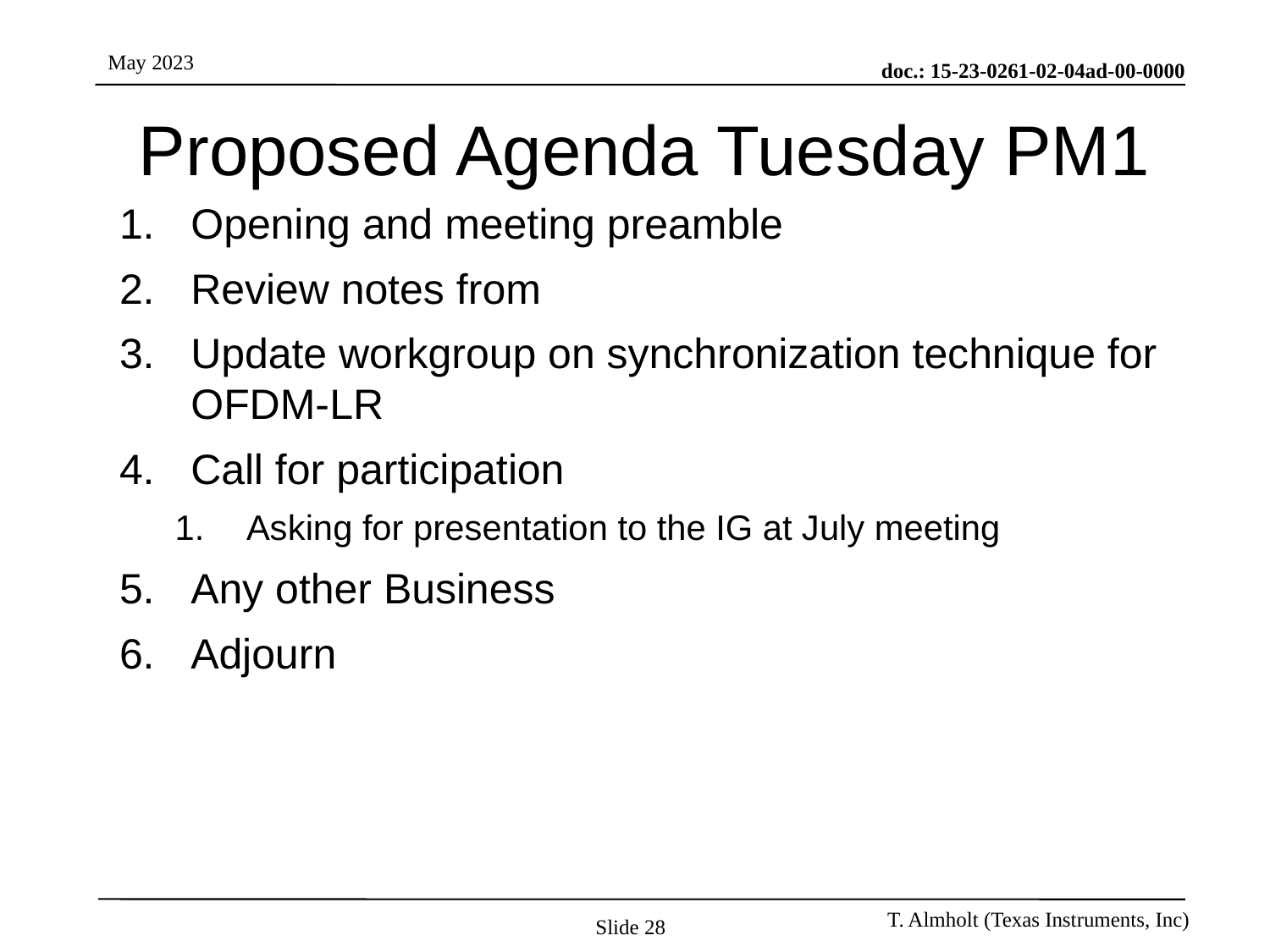

# Proposed Agenda Tuesday PM1
Opening and meeting preamble
Review notes from
Update workgroup on synchronization technique for OFDM-LR
Call for participation
Asking for presentation to the IG at July meeting
Any other Business
Adjourn

Slide 28